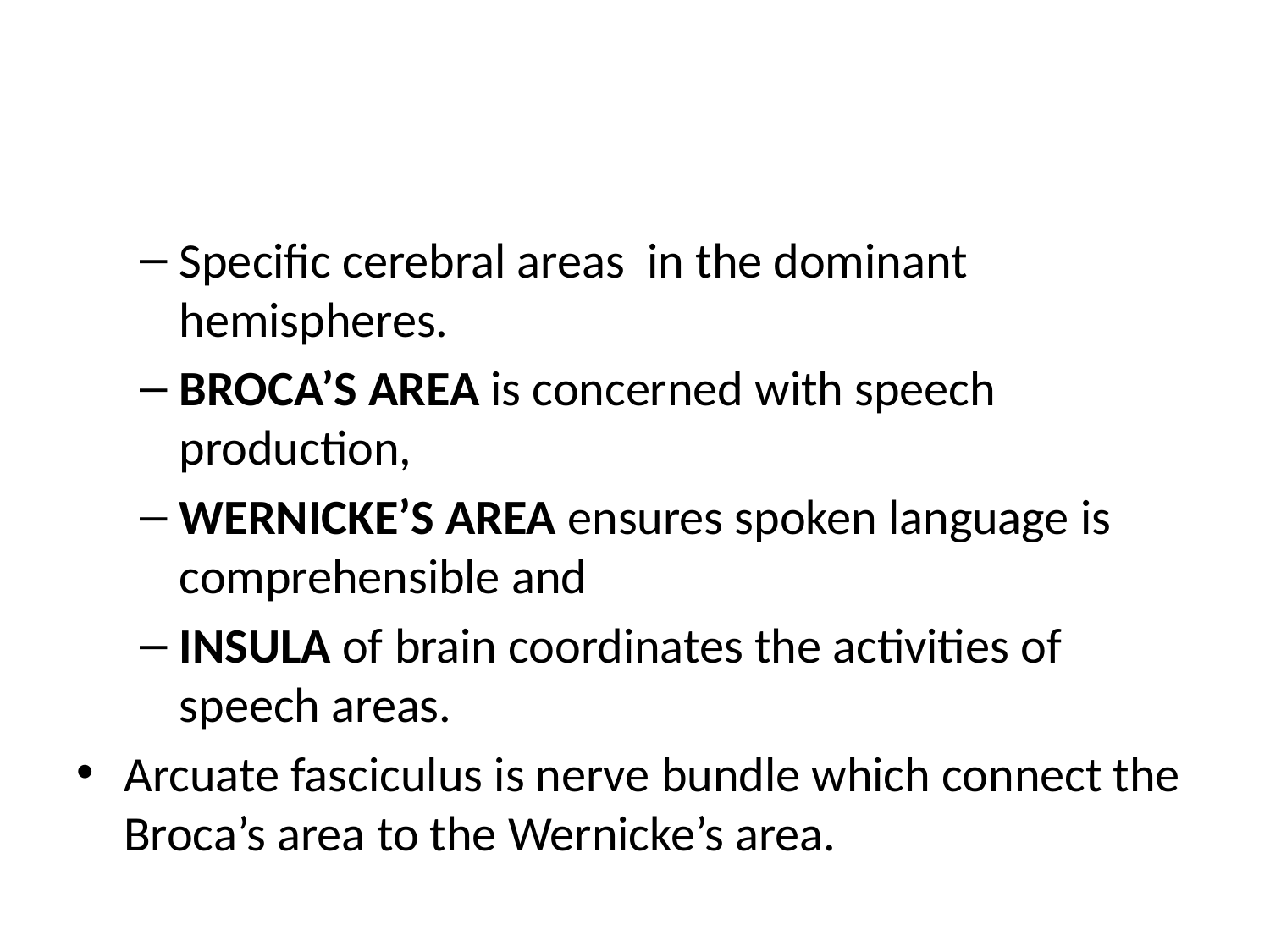

#
Specific cerebral areas  in the dominant hemispheres.
BROCA’S AREA is concerned with speech production,
WERNICKE’S AREA ensures spoken language is comprehensible and
INSULA of brain coordinates the activities of speech areas.
Arcuate fasciculus is nerve bundle which connect the Broca’s area to the Wernicke’s area.